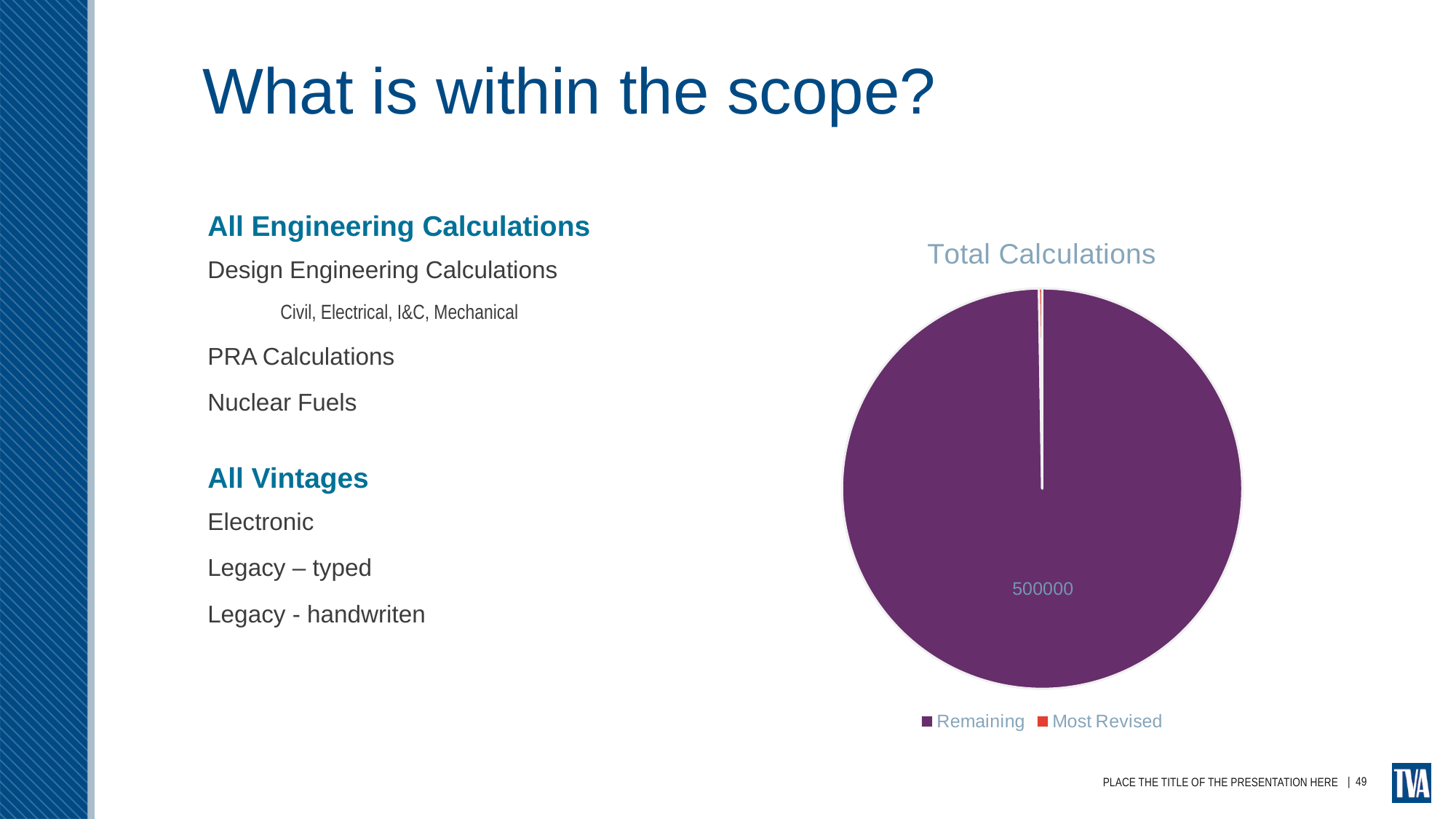

# What is within the scope?
All Engineering Calculations

### Chart: Total Calculations

| Category | Calculations |
|---|---|
| Remaining | 500000.0 |
| Most Revised | 1300.0 |
Design Engineering Calculations
Civil, Electrical, I&C, Mechanical
PRA Calculations
Nuclear Fuels
All Vintages
Electronic
Legacy – typed
Legacy - handwriten
|  49
PLACE THE TITLE OF THE PRESENTATION HERE